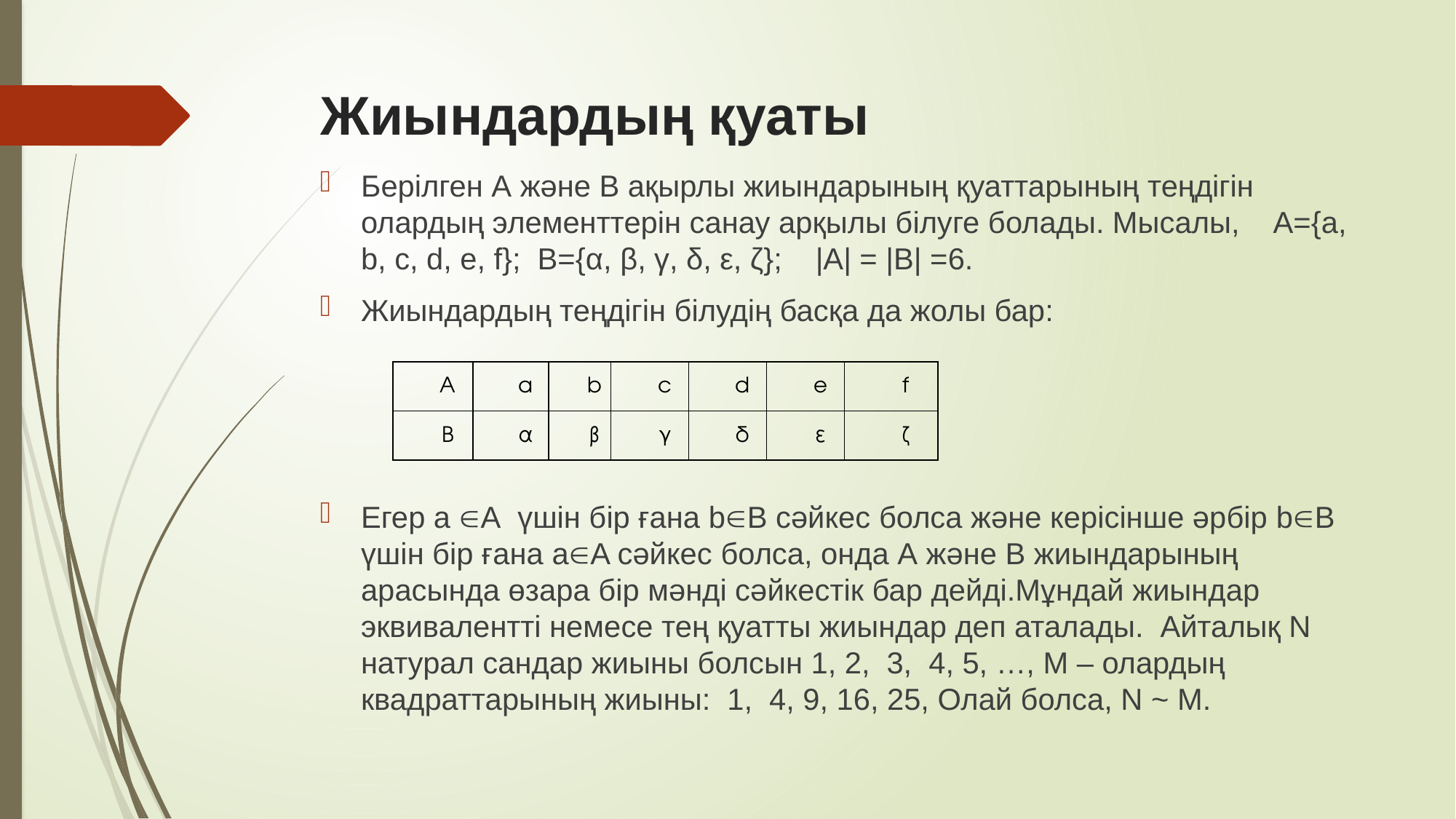

# Жиындардың қуаты
Берілген А және В ақырлы жиындарының қуаттарының теңдігін олардың элементтерін санау арқылы білуге болады. Мысалы,    A={a, b, c, d, e, f};  B={α, β, γ, δ, ε, ζ};    |A| = |B| =6.
Жиындардың теңдігін білудің басқа да жолы бар:

Егер а ∈A  үшін бір ғана b∈B сәйкес болса және керісінше әрбір b∈B үшін бір ғана a∈A сәйкес болса, онда А және В жиындарының арасында өзара бір мәнді сәйкестік бар дейді.Мұндай жиындар эквивалентті немесе тең қуатты жиындар деп аталады.  Айталық N натурал сандар жиыны болсын 1, 2,  3,  4, 5, …, M – олардың квадраттарының жиыны:  1,  4, 9, 16, 25, Олай болса, N ~ M.

| A | a | b | c | d | e | f |
| --- | --- | --- | --- | --- | --- | --- |
| B | α | β | γ | δ | ε | ζ |